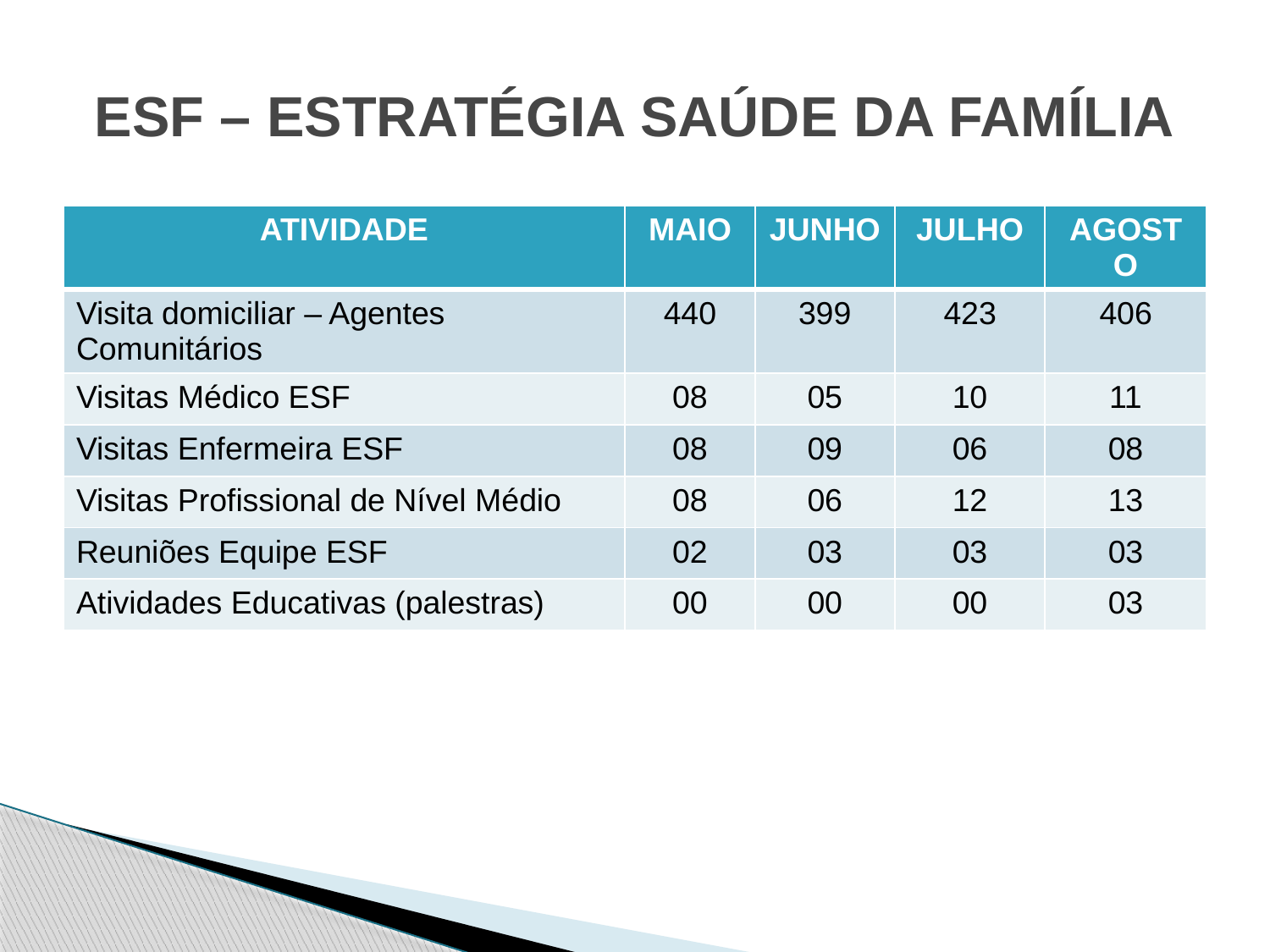

# ESF – ESTRATÉGIA SAÚDE DA FAMÍLIA
| ATIVIDADE | MAIO | JUNHO | JULHO | AGOSTO |
| --- | --- | --- | --- | --- |
| Visita domiciliar – Agentes Comunitários | 440 | 399 | 423 | 406 |
| Visitas Médico ESF | 08 | 05 | 10 | 11 |
| Visitas Enfermeira ESF | 08 | 09 | 06 | 08 |
| Visitas Profissional de Nível Médio | 08 | 06 | 12 | 13 |
| Reuniões Equipe ESF | 02 | 03 | 03 | 03 |
| Atividades Educativas (palestras) | 00 | 00 | 00 | 03 |